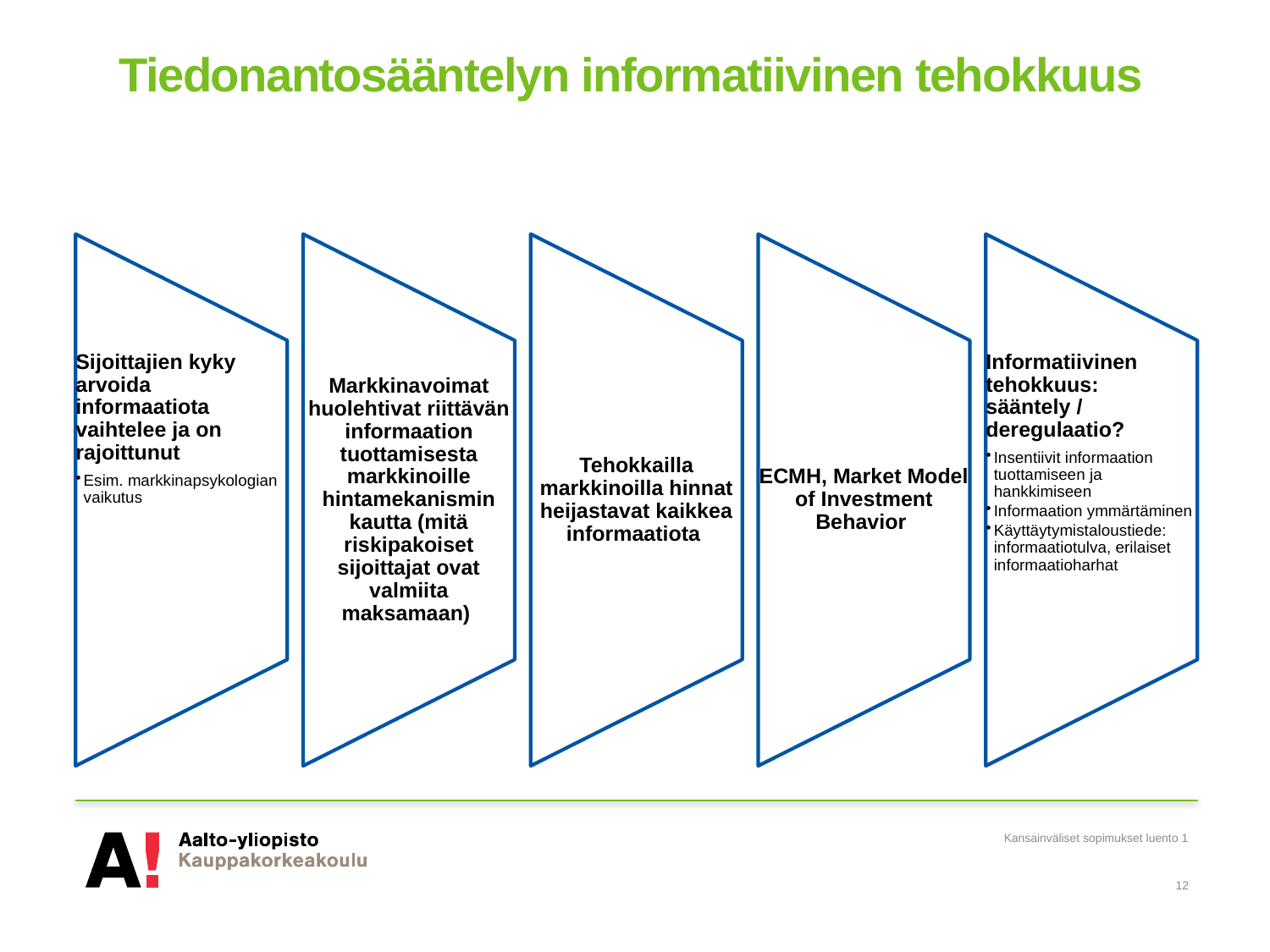

# Tiedonantosääntelyn informatiivinen tehokkuus
Sijoittajien kyky arvoida informaatiota vaihtelee ja on rajoittunut
Esim. markkinapsykologian vaikutus
Markkinavoimat huolehtivat riittävän informaation tuottamisesta markkinoille hintamekanismin kautta (mitä riskipakoiset sijoittajat ovat valmiita maksamaan)
Tehokkailla markkinoilla hinnat heijastavat kaikkea informaatiota
ECMH, Market Model of Investment Behavior
Informatiivinen tehokkuus: sääntely / deregulaatio?
Insentiivit informaation tuottamiseen ja hankkimiseen
Informaation ymmärtäminen
Käyttäytymistaloustiede: informaatiotulva, erilaiset informaatioharhat
Kansainväliset sopimukset luento 1
12